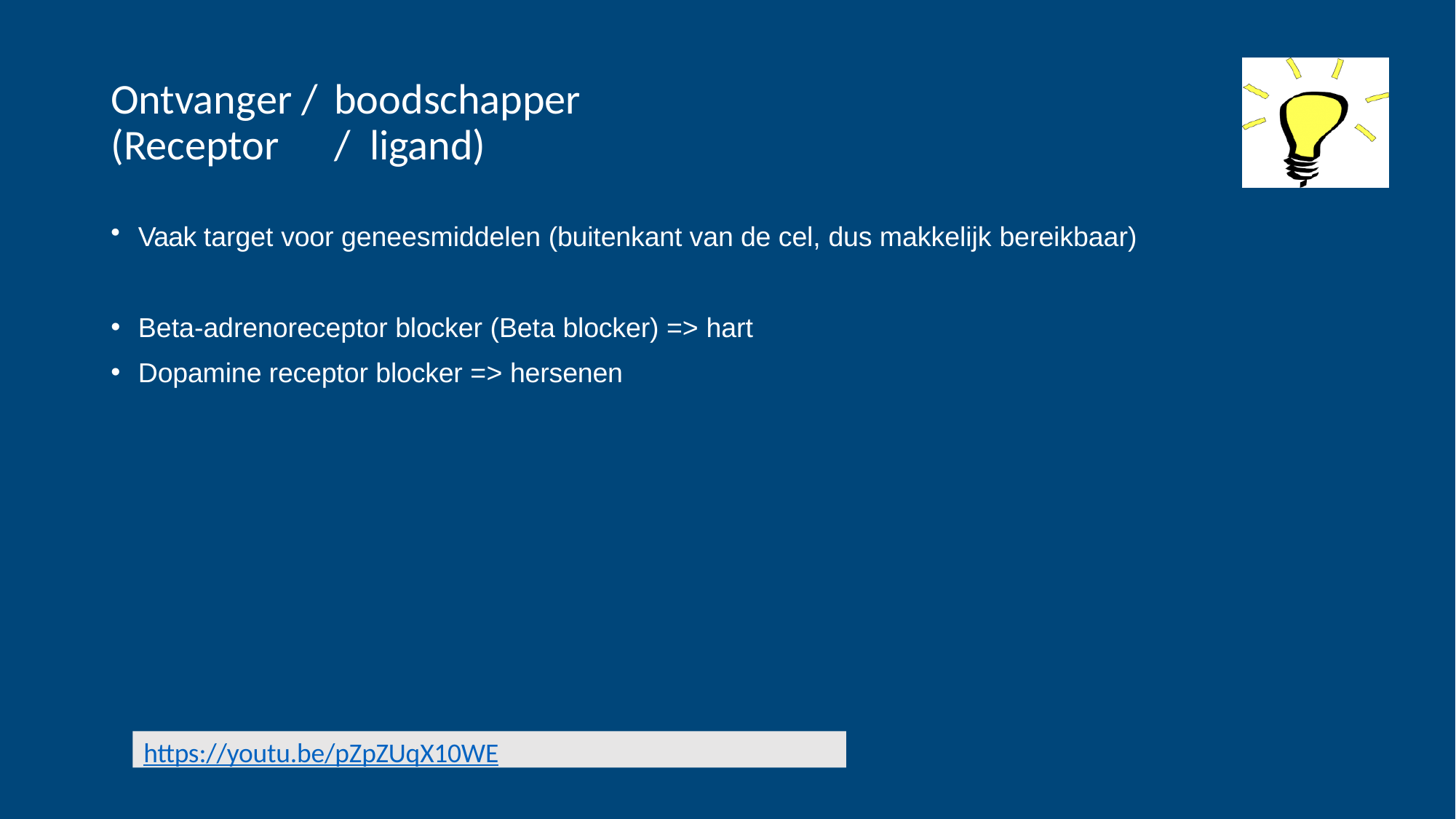

# Ontvanger /	boodschapper  (Receptor	/		ligand)
Vaak target voor geneesmiddelen (buitenkant van de cel, dus makkelijk bereikbaar)

Beta-adrenoreceptor blocker (Beta blocker) => hart
Dopamine receptor blocker => hersenen
https://youtu.be/pZpZUqX10WE